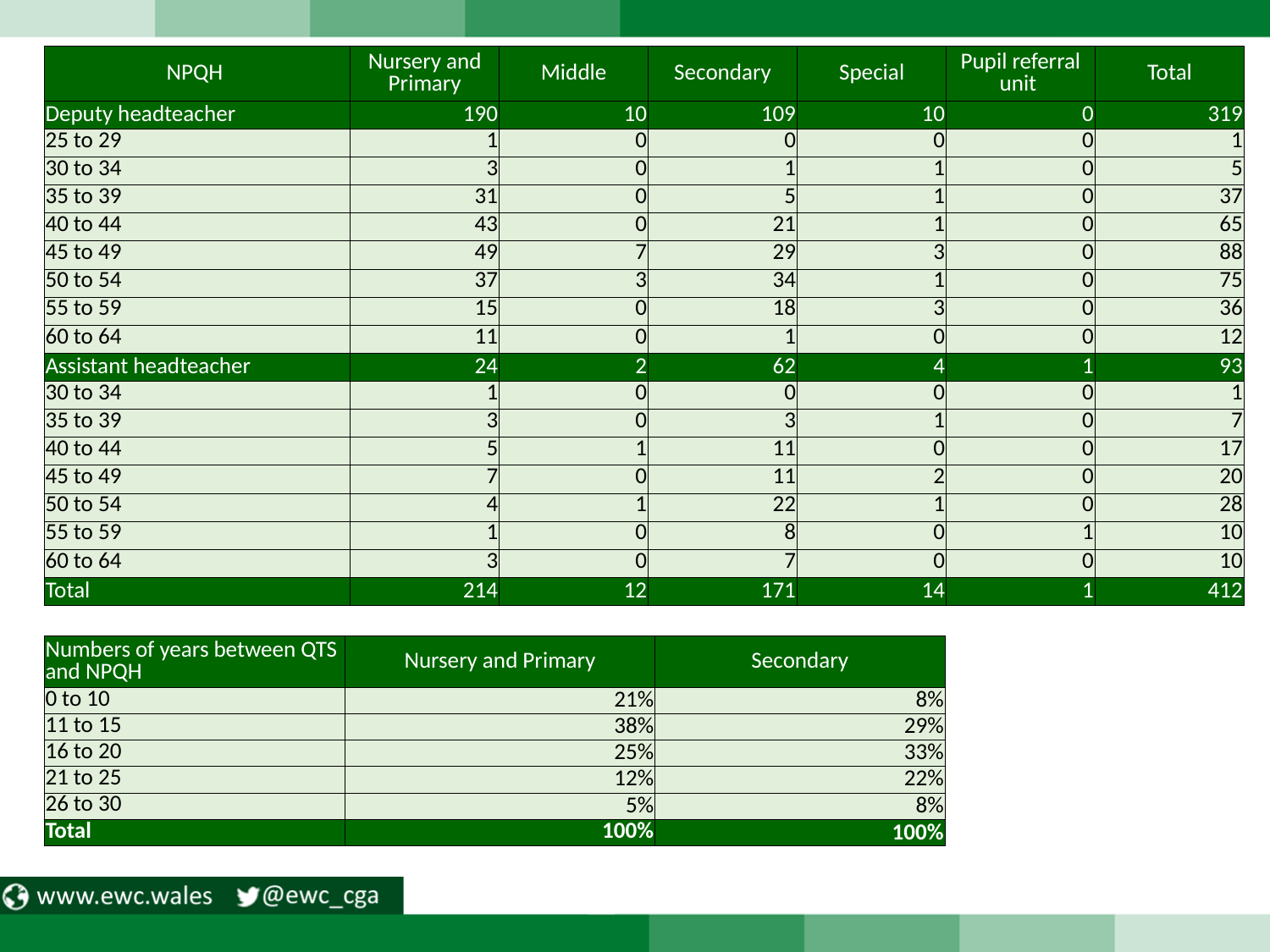

| NPQH | Nursery and Primary | Middle | Secondary | Special | Pupil referral unit | Total |
| --- | --- | --- | --- | --- | --- | --- |
| Deputy headteacher | 190 | 10 | 109 | 10 | 0 | 319 |
| 25 to 29 | 1 | 0 | 0 | 0 | 0 | 1 |
| 30 to 34 | 3 | 0 | 1 | 1 | 0 | 5 |
| 35 to 39 | 31 | 0 | 5 | 1 | 0 | 37 |
| 40 to 44 | 43 | 0 | 21 | 1 | 0 | 65 |
| 45 to 49 | 49 | 7 | 29 | 3 | 0 | 88 |
| 50 to 54 | 37 | 3 | 34 | 1 | 0 | 75 |
| 55 to 59 | 15 | 0 | 18 | 3 | 0 | 36 |
| 60 to 64 | 11 | 0 | 1 | 0 | 0 | 12 |
| Assistant headteacher | 24 | 2 | 62 | 4 | 1 | 93 |
| 30 to 34 | 1 | 0 | 0 | 0 | 0 | 1 |
| 35 to 39 | 3 | 0 | 3 | 1 | 0 | 7 |
| 40 to 44 | 5 | 1 | 11 | 0 | 0 | 17 |
| 45 to 49 | 7 | 0 | 11 | 2 | 0 | 20 |
| 50 to 54 | 4 | 1 | 22 | 1 | 0 | 28 |
| 55 to 59 | 1 | 0 | 8 | 0 | 1 | 10 |
| 60 to 64 | 3 | 0 | 7 | 0 | 0 | 10 |
| Total | 214 | 12 | 171 | 14 | 1 | 412 |
| Numbers of years between QTS and NPQH | Nursery and Primary | Secondary |
| --- | --- | --- |
| 0 to 10 | 21% | 8% |
| 11 to 15 | 38% | 29% |
| 16 to 20 | 25% | 33% |
| 21 to 25 | 12% | 22% |
| 26 to 30 | 5% | 8% |
| Total | 100% | 100% |